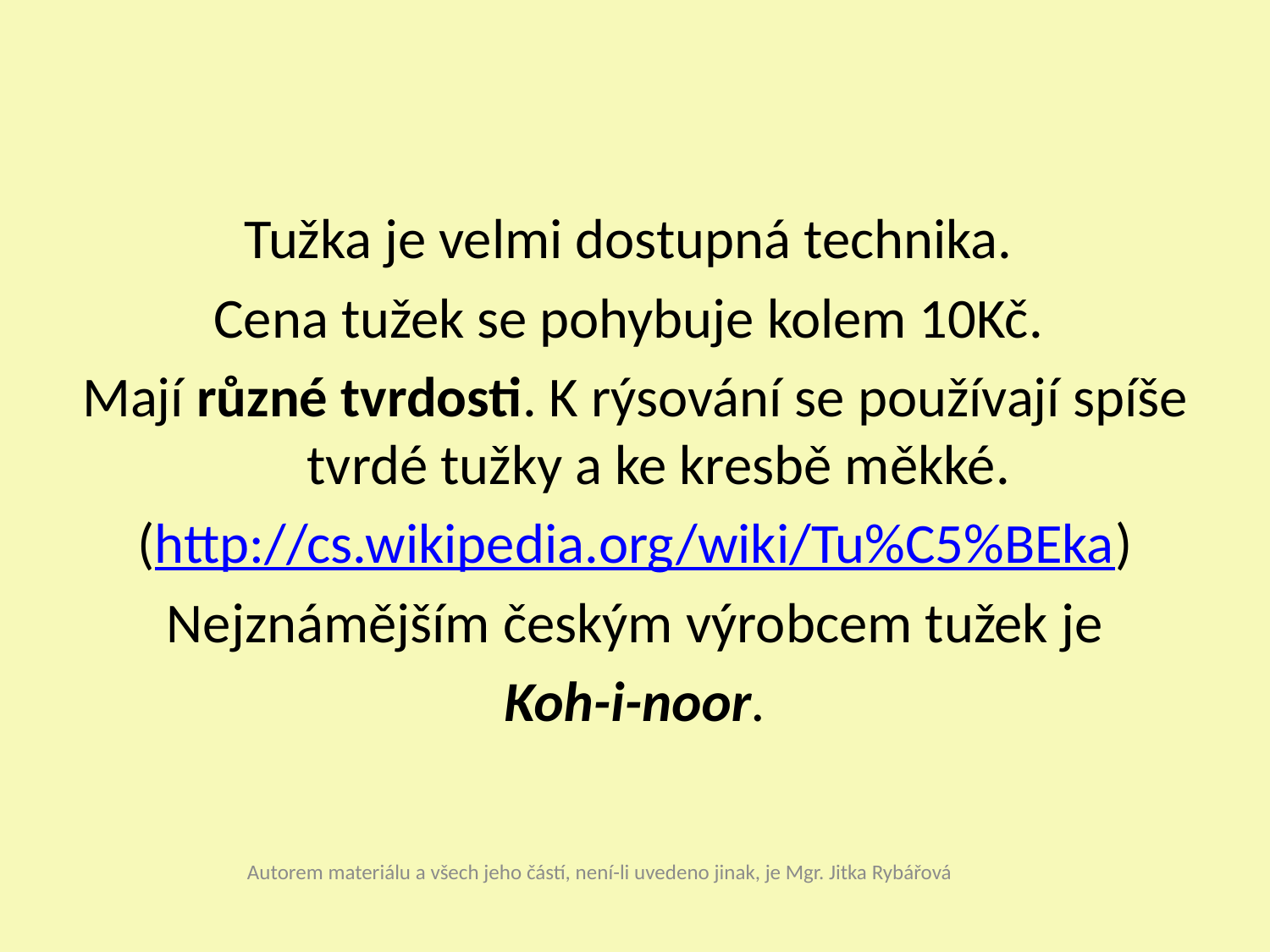

Tužka je velmi dostupná technika.
Cena tužek se pohybuje kolem 10Kč.
Mají různé tvrdosti. K rýsování se používají spíše tvrdé tužky a ke kresbě měkké.
(http://cs.wikipedia.org/wiki/Tu%C5%BEka)
Nejznámějším českým výrobcem tužek je
 Koh-i-noor.
Autorem materiálu a všech jeho částí, není-li uvedeno jinak, je Mgr. Jitka Rybářová